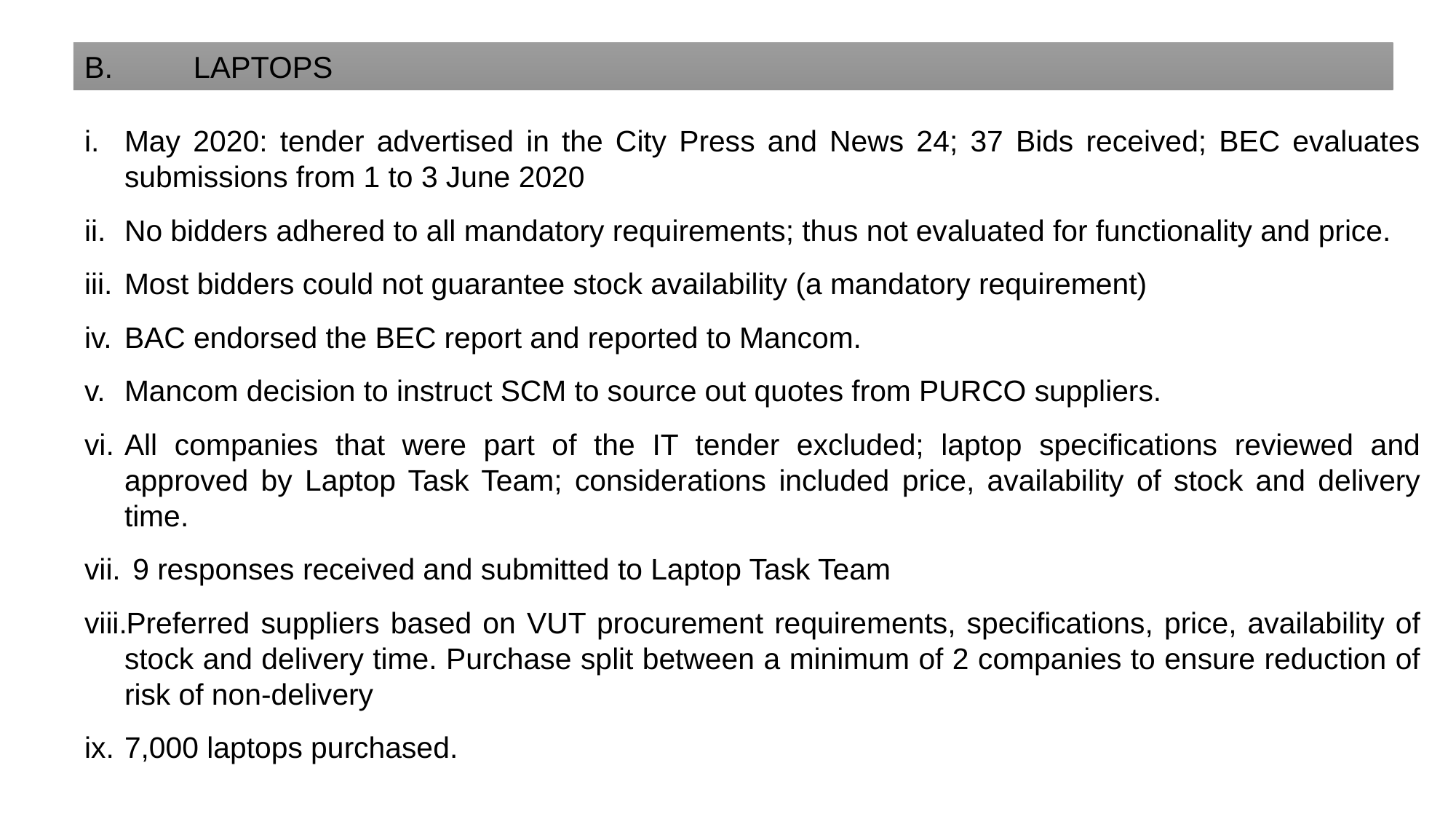

B.	LAPTOPS
May 2020: tender advertised in the City Press and News 24; 37 Bids received; BEC evaluates submissions from 1 to 3 June 2020
No bidders adhered to all mandatory requirements; thus not evaluated for functionality and price.
Most bidders could not guarantee stock availability (a mandatory requirement)
BAC endorsed the BEC report and reported to Mancom.
Mancom decision to instruct SCM to source out quotes from PURCO suppliers.
All companies that were part of the IT tender excluded; laptop specifications reviewed and approved by Laptop Task Team; considerations included price, availability of stock and delivery time.
 9 responses received and submitted to Laptop Task Team
Preferred suppliers based on VUT procurement requirements, specifications, price, availability of stock and delivery time. Purchase split between a minimum of 2 companies to ensure reduction of risk of non-delivery
7,000 laptops purchased.